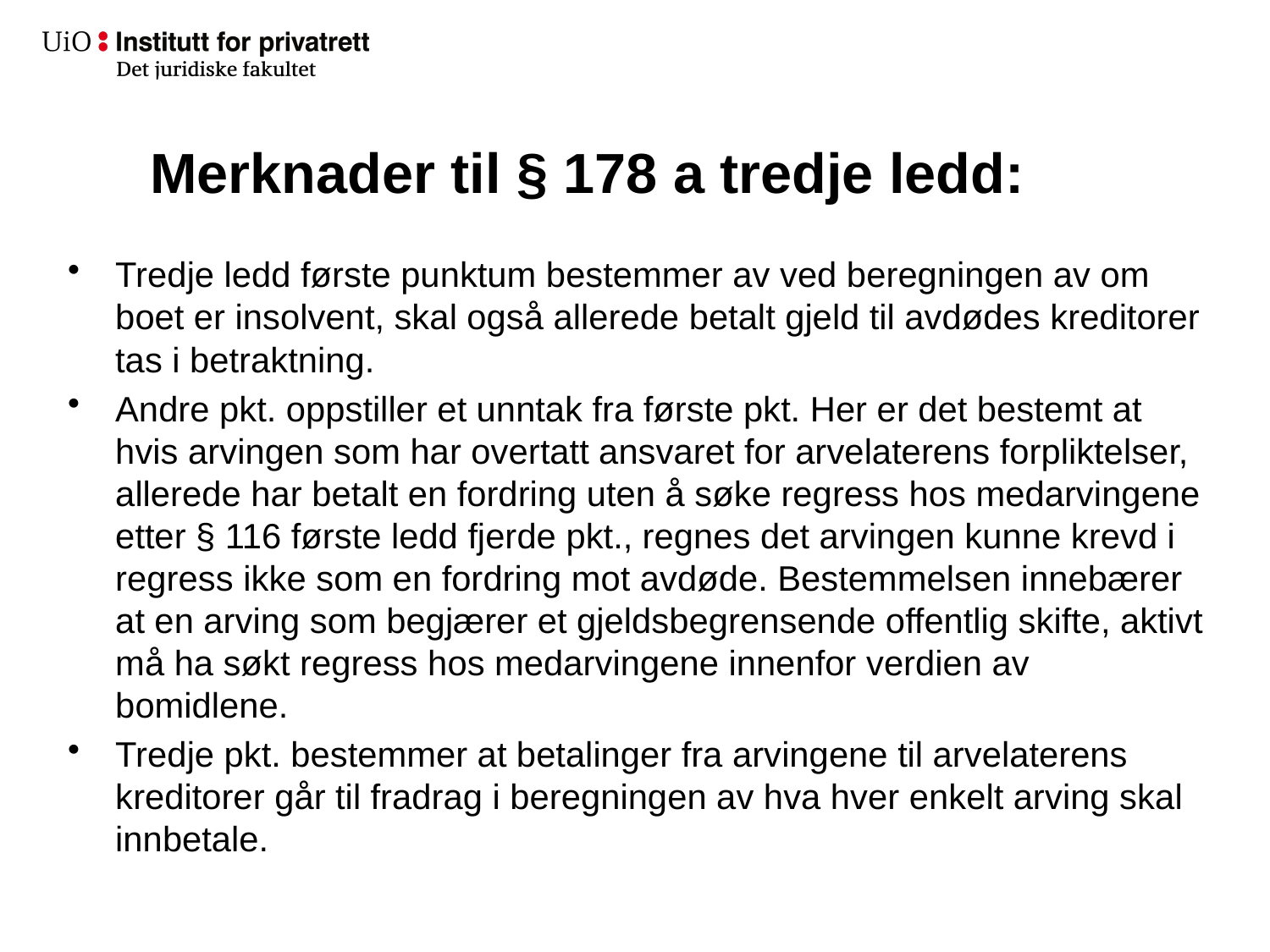

# Merknader til § 178 a tredje ledd:
Tredje ledd første punktum bestemmer av ved beregningen av om boet er insolvent, skal også allerede betalt gjeld til avdødes kreditorer tas i betraktning.
Andre pkt. oppstiller et unntak fra første pkt. Her er det bestemt at hvis arvingen som har overtatt ansvaret for arvelaterens forpliktelser, allerede har betalt en fordring uten å søke regress hos medarvingene etter § 116 første ledd fjerde pkt., regnes det arvingen kunne krevd i regress ikke som en fordring mot avdøde. Bestemmelsen innebærer at en arving som begjærer et gjeldsbegrensende offentlig skifte, aktivt må ha søkt regress hos medarvingene innenfor verdien av bomidlene.
Tredje pkt. bestemmer at betalinger fra arvingene til arvelaterens kreditorer går til fradrag i beregningen av hva hver enkelt arving skal innbetale.